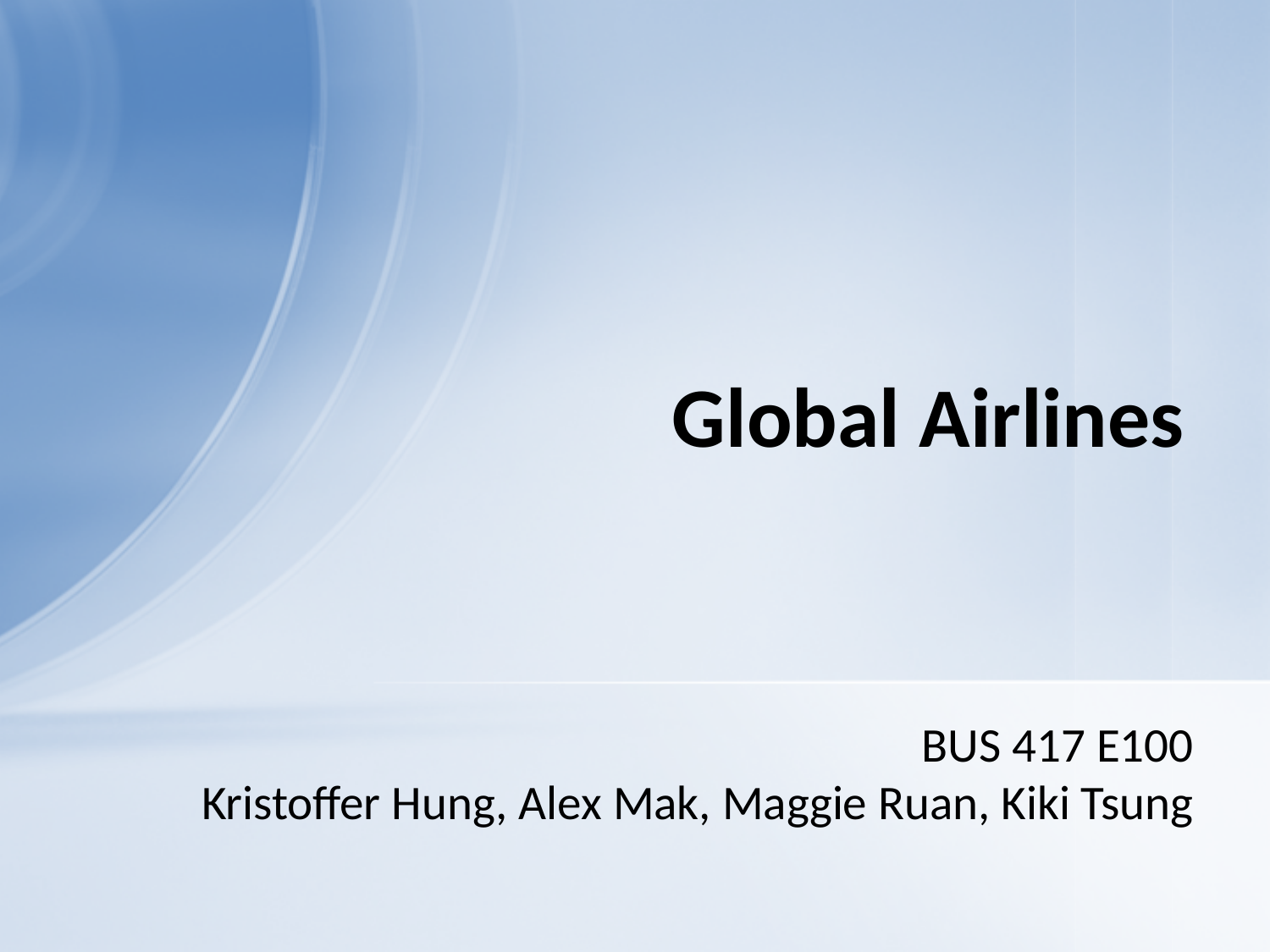

# Global Airlines
BUS 417 E100
Kristoffer Hung, Alex Mak, Maggie Ruan, Kiki Tsung